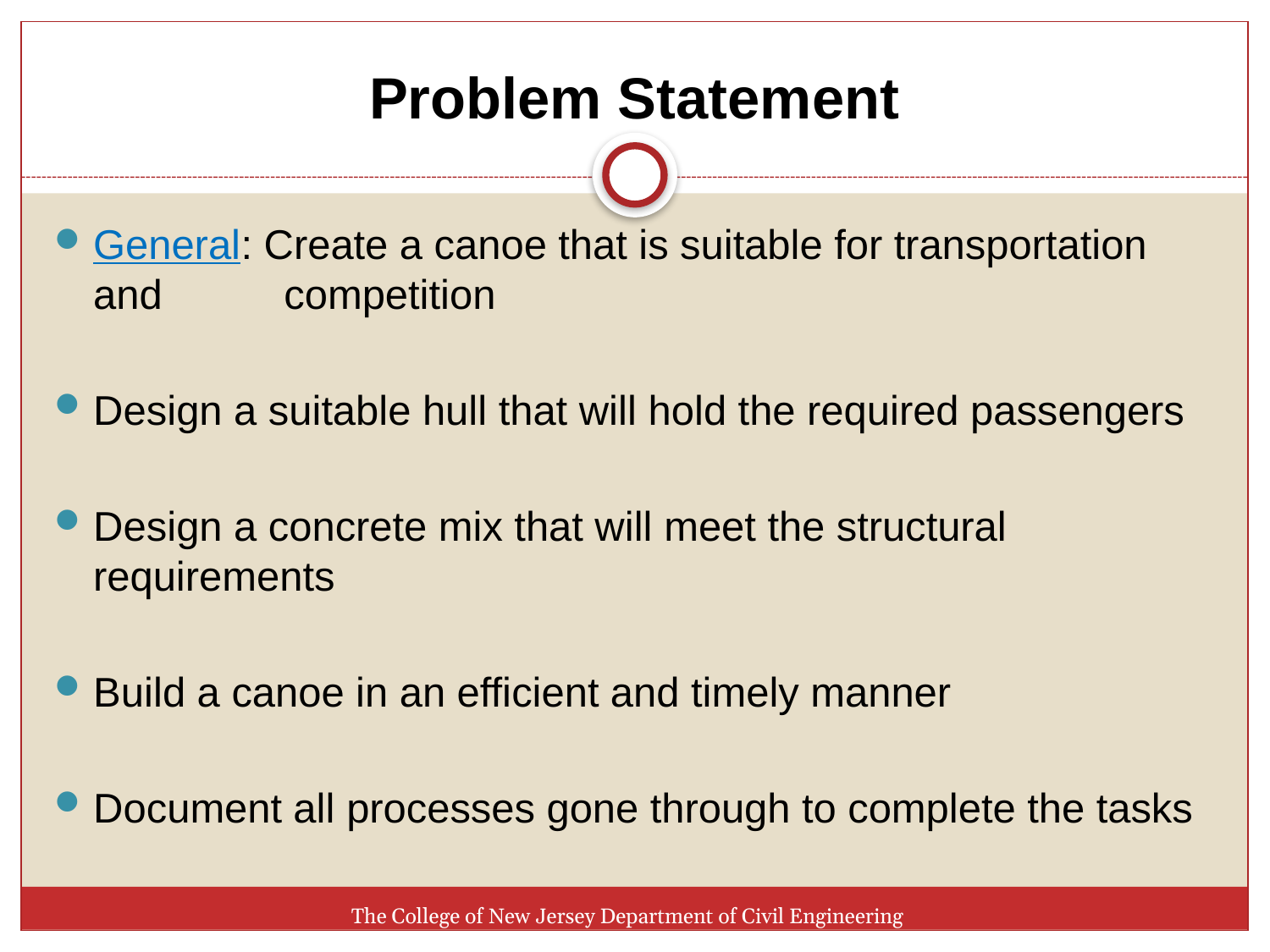

# Problem Statement
General: Create a canoe that is suitable for transportation and 	       competition

Design a suitable hull that will hold the required passengers

Design a concrete mix that will meet the structural requirements

Build a canoe in an efficient and timely manner

Document all processes gone through to complete the tasks
The College of New Jersey Department of Civil Engineering